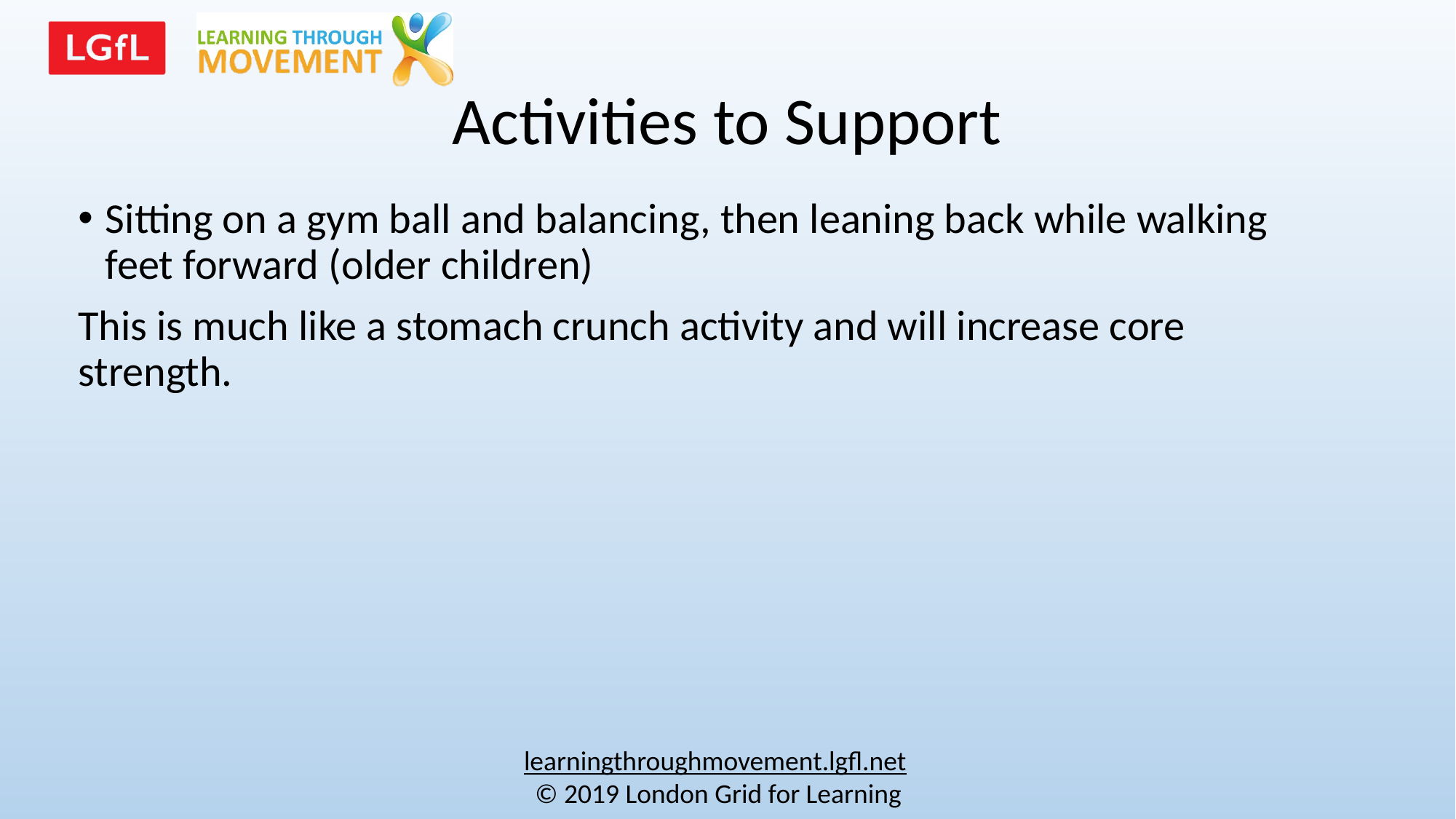

# Activities to Support
Sitting on a gym ball and balancing, then leaning back while walking feet forward (older children)
This is much like a stomach crunch activity and will increase core strength.